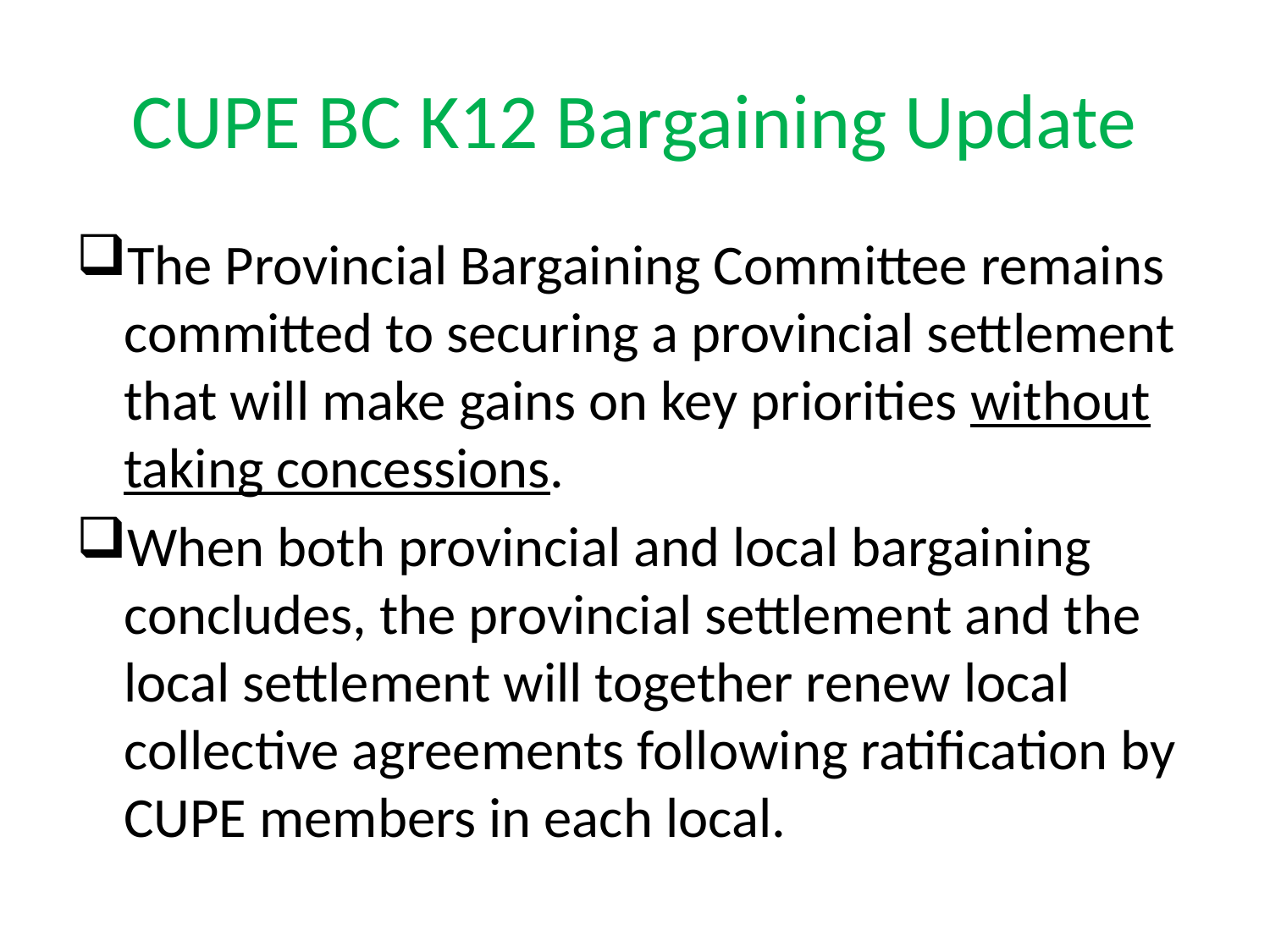

# CUPE BC K12 Bargaining Update
The Provincial Bargaining Committee remains committed to securing a provincial settlement that will make gains on key priorities without taking concessions.
When both provincial and local bargaining concludes, the provincial settlement and the local settlement will together renew local collective agreements following ratification by CUPE members in each local.